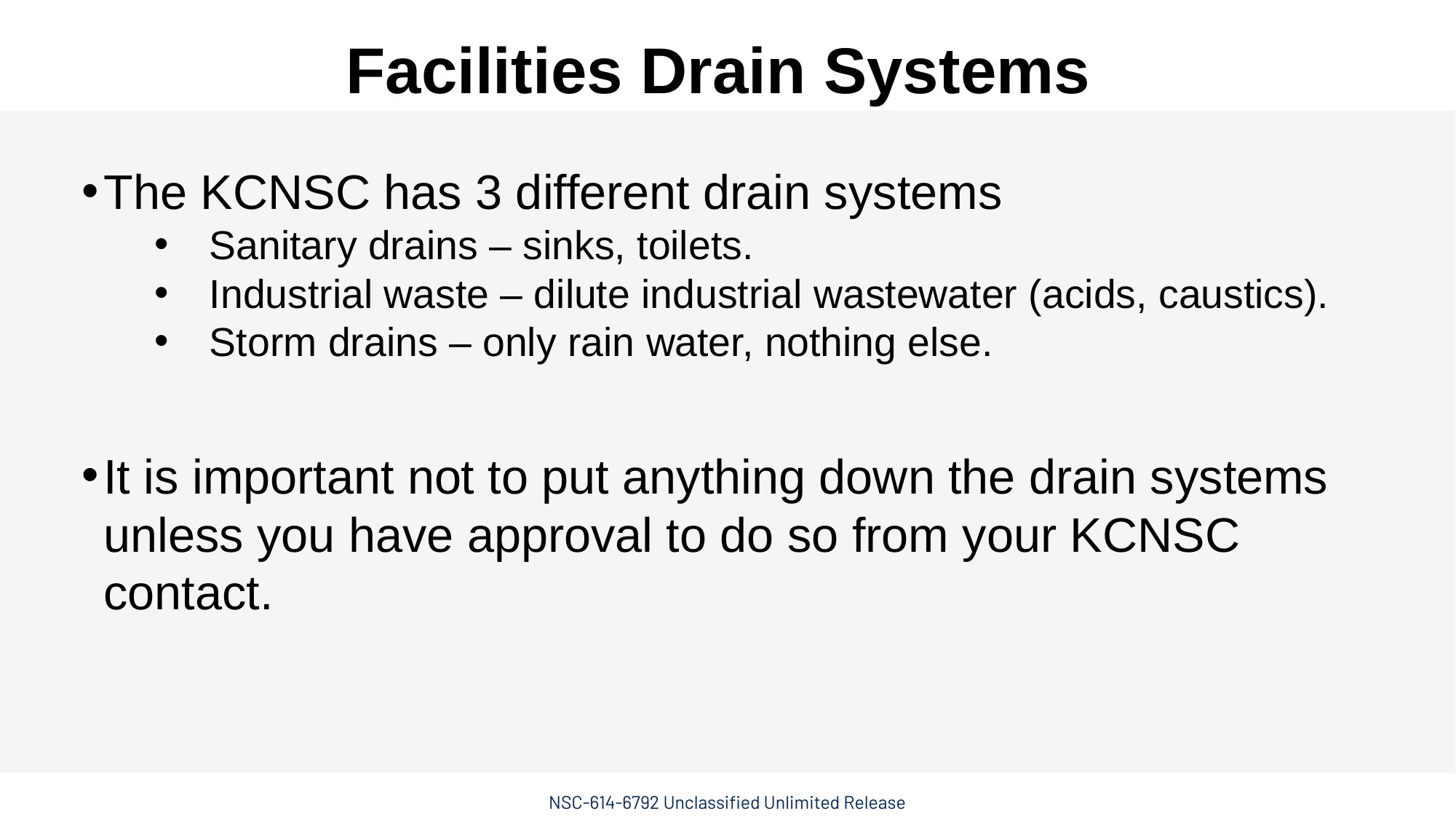

# Facilities Drain Systems
The KCNSC has 3 different drain systems
Sanitary drains – sinks, toilets.
Industrial waste – dilute industrial wastewater (acids, caustics).
Storm drains – only rain water, nothing else.

It is important not to put anything down the drain systems unless you have approval to do so from your KCNSC contact.
NSC-614-6792 Unclassified Unlimited Release